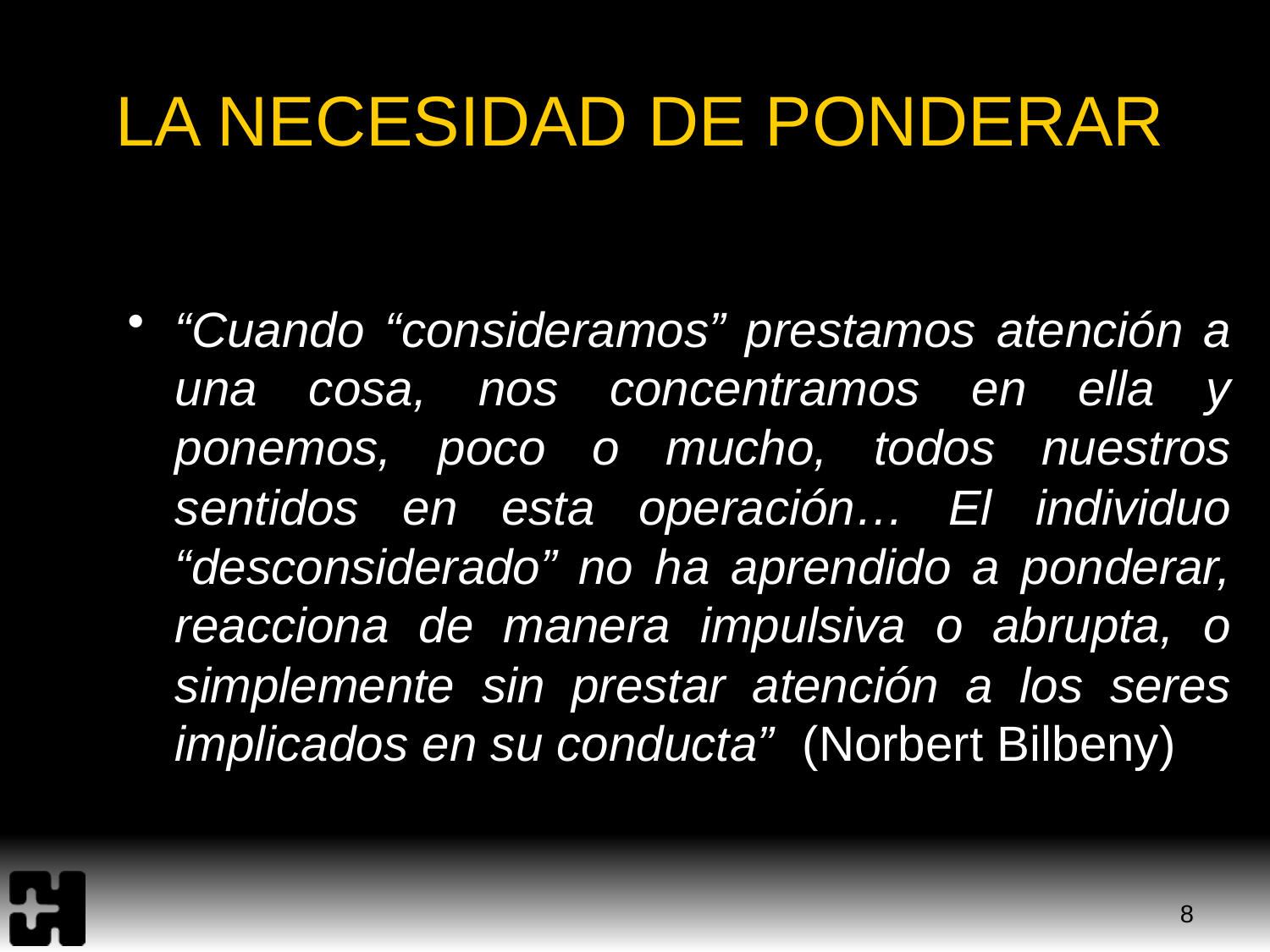

# LA NECESIDAD DE PONDERAR

“Cuando “consideramos” prestamos atención a una cosa, nos concentramos en ella y ponemos, poco o mucho, todos nuestros sentidos en esta operación… El individuo “desconsiderado” no ha aprendido a ponderar, reacciona de manera impulsiva o abrupta, o simplemente sin prestar atención a los seres implicados en su conducta”  (Norbert Bilbeny)

8